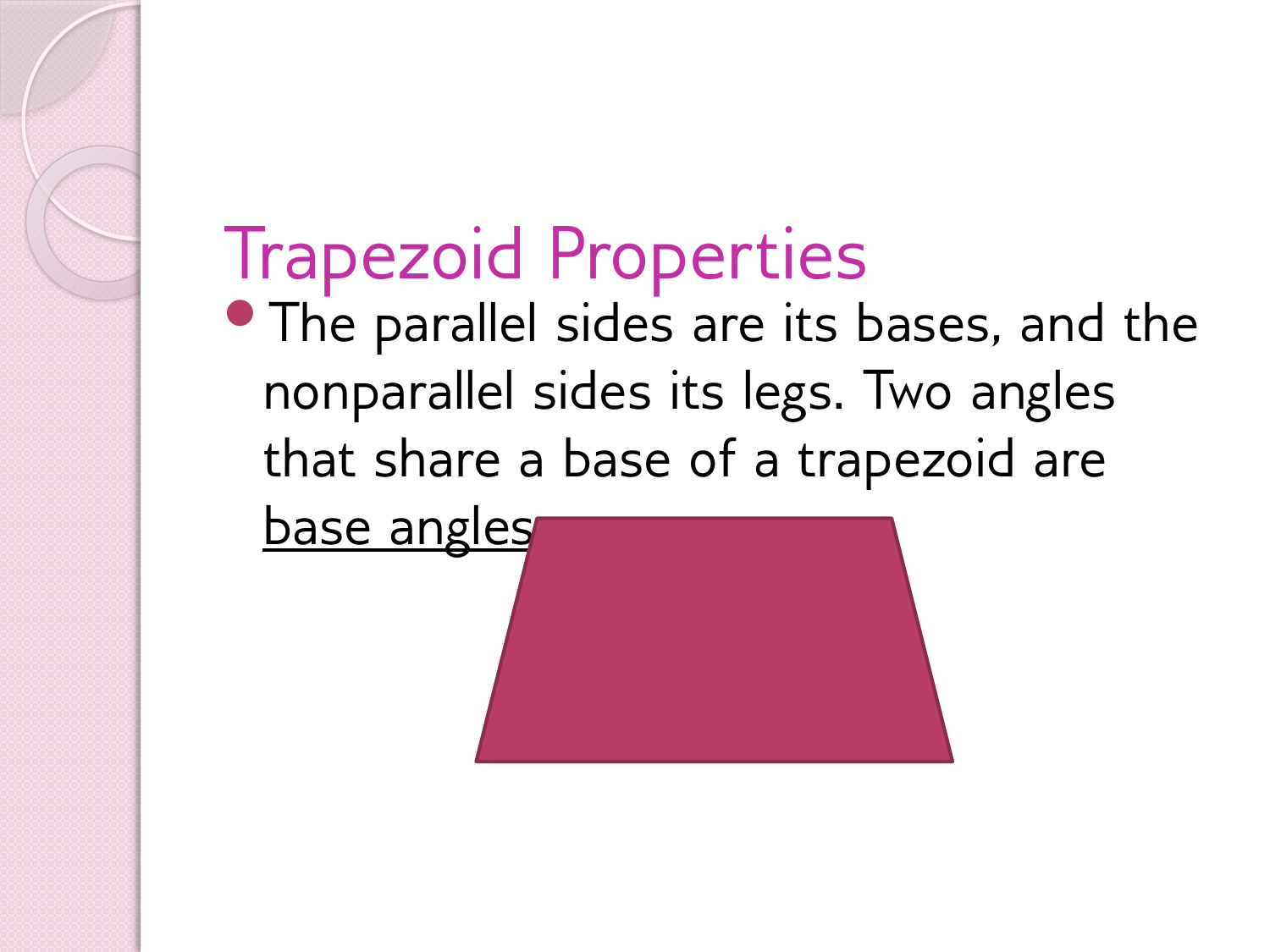

# Trapezoid Properties

The parallel sides are its bases, and the nonparallel sides its legs. Two angles that share a base of a trapezoid are base angles.